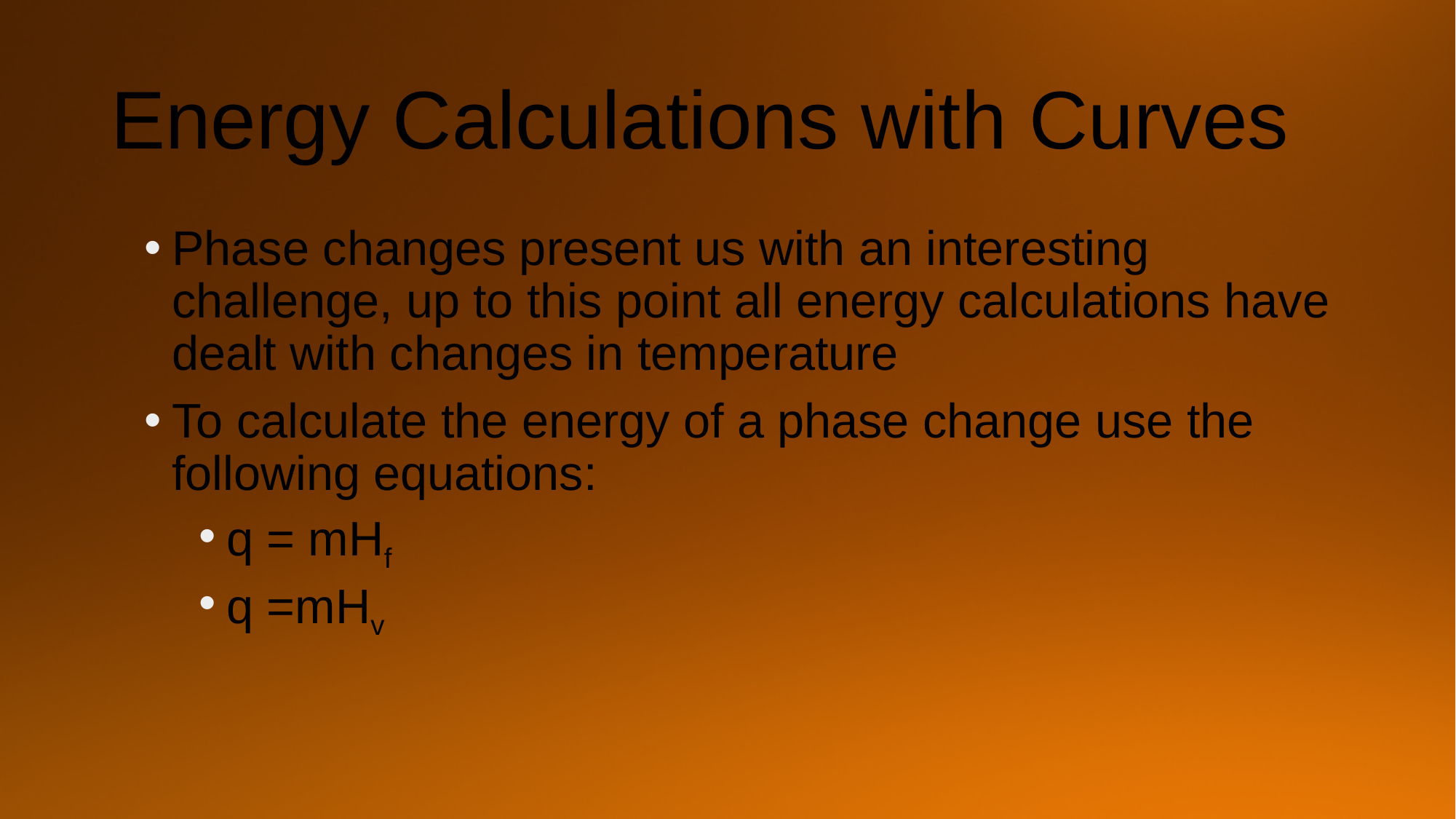

# Energy Calculations with Curves
Phase changes present us with an interesting challenge, up to this point all energy calculations have dealt with changes in temperature
To calculate the energy of a phase change use the following equations:
q = mHf
q =mHv